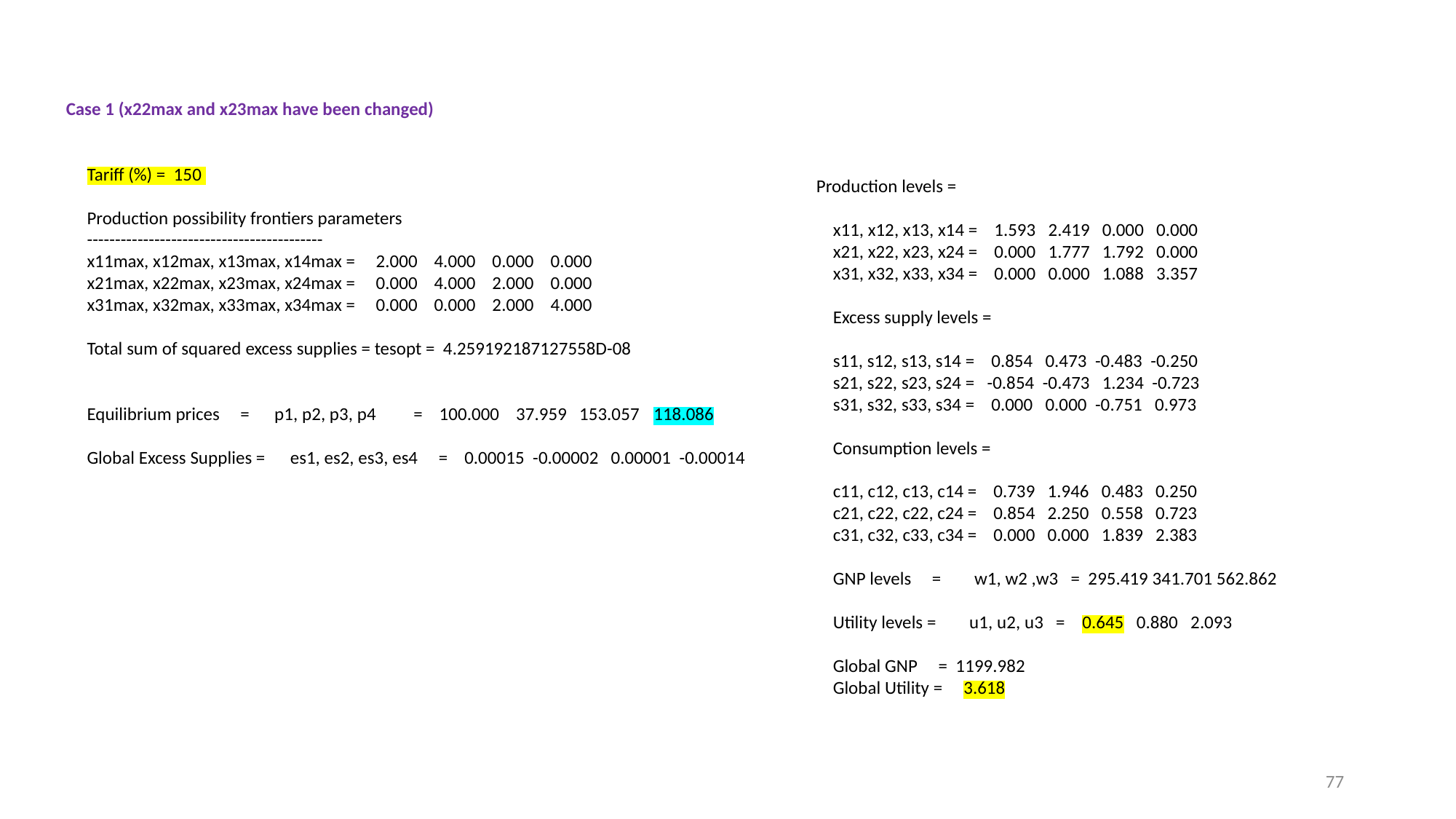

Case 1 (x22max and x23max have been changed)

     Tariff (%) =  150

     Production possibility frontiers parameters
     ------------------------------------------
     x11max, x12max, x13max, x14max =     2.000    4.000    0.000    0.000
     x21max, x22max, x23max, x24max =     0.000    4.000    2.000    0.000
     x31max, x32max, x33max, x34max =     0.000    0.000    2.000    4.000

     Total sum of squared excess supplies = tesopt =  4.259192187127558D-08

     Equilibrium prices     =      p1, p2, p3, p4         =    100.000    37.959   153.057   118.086

     Global Excess Supplies =      es1, es2, es3, es4     =    0.00015  -0.00002   0.00001  -0.00014
 Production levels =

     x11, x12, x13, x14 =    1.593   2.419   0.000   0.000
     x21, x22, x23, x24 =    0.000   1.777   1.792   0.000
     x31, x32, x33, x34 =    0.000   0.000   1.088   3.357

     Excess supply levels =

     s11, s12, s13, s14 =    0.854   0.473  -0.483  -0.250
     s21, s22, s23, s24 =   -0.854  -0.473   1.234  -0.723
     s31, s32, s33, s34 =    0.000   0.000  -0.751   0.973

     Consumption levels =

     c11, c12, c13, c14 =    0.739   1.946   0.483   0.250
     c21, c22, c22, c24 =    0.854   2.250   0.558   0.723
     c31, c32, c33, c34 =    0.000   0.000   1.839   2.383

     GNP levels     =        w1, w2 ,w3   =  295.419 341.701 562.862

     Utility levels =        u1, u2, u3   =    0.645   0.880   2.093

     Global GNP     =  1199.982
     Global Utility =     3.618
77